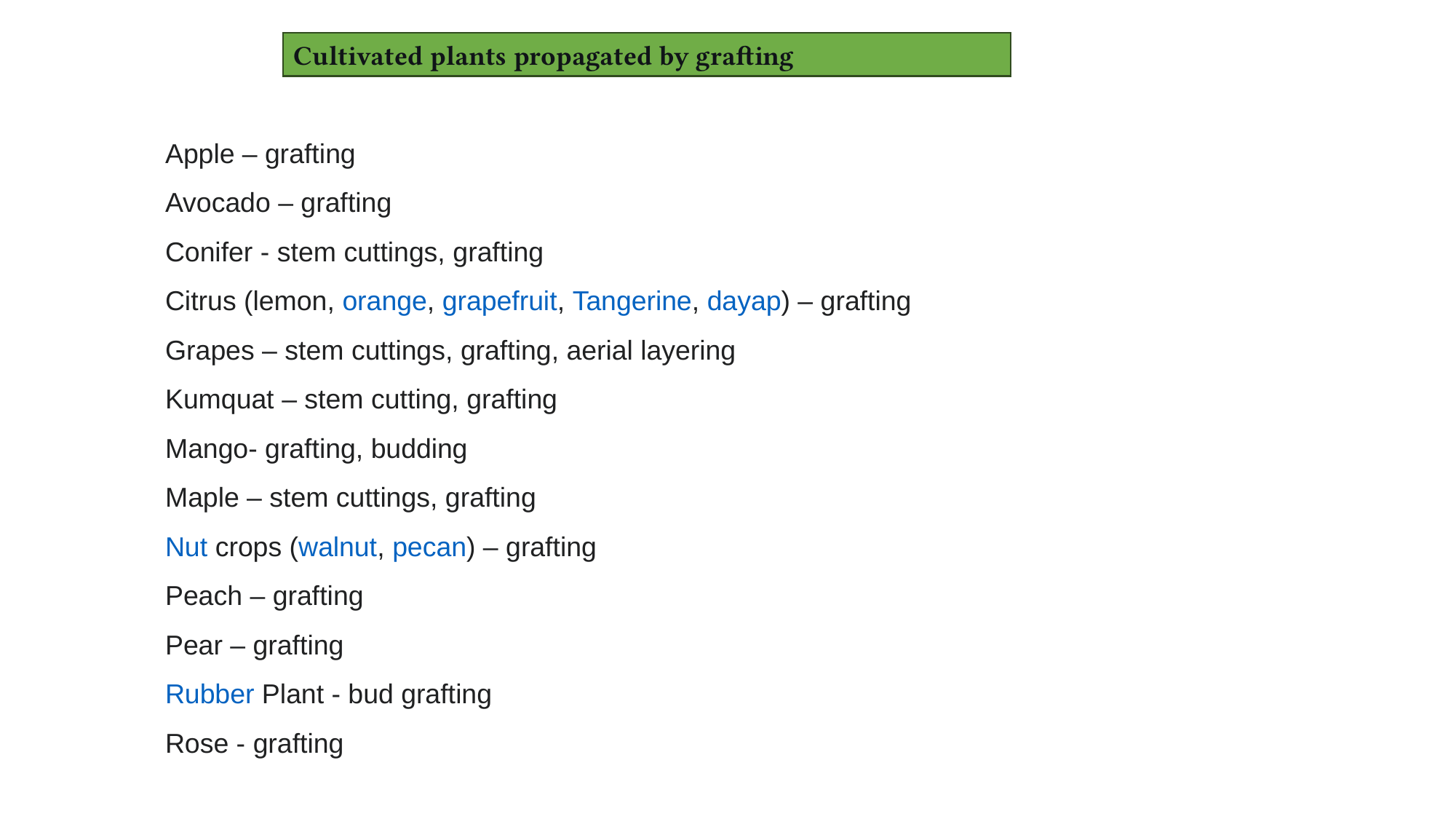

Cultivated plants propagated by grafting
Apple – grafting
Avocado – grafting
Conifer - stem cuttings, grafting
Citrus (lemon, orange, grapefruit, Tangerine, dayap) – grafting
Grapes – stem cuttings, grafting, aerial layering
Kumquat – stem cutting, grafting
Mango- grafting, budding
Maple – stem cuttings, grafting
Nut crops (walnut, pecan) – grafting
Peach – grafting
Pear – grafting
Rubber Plant - bud grafting
Rose - grafting